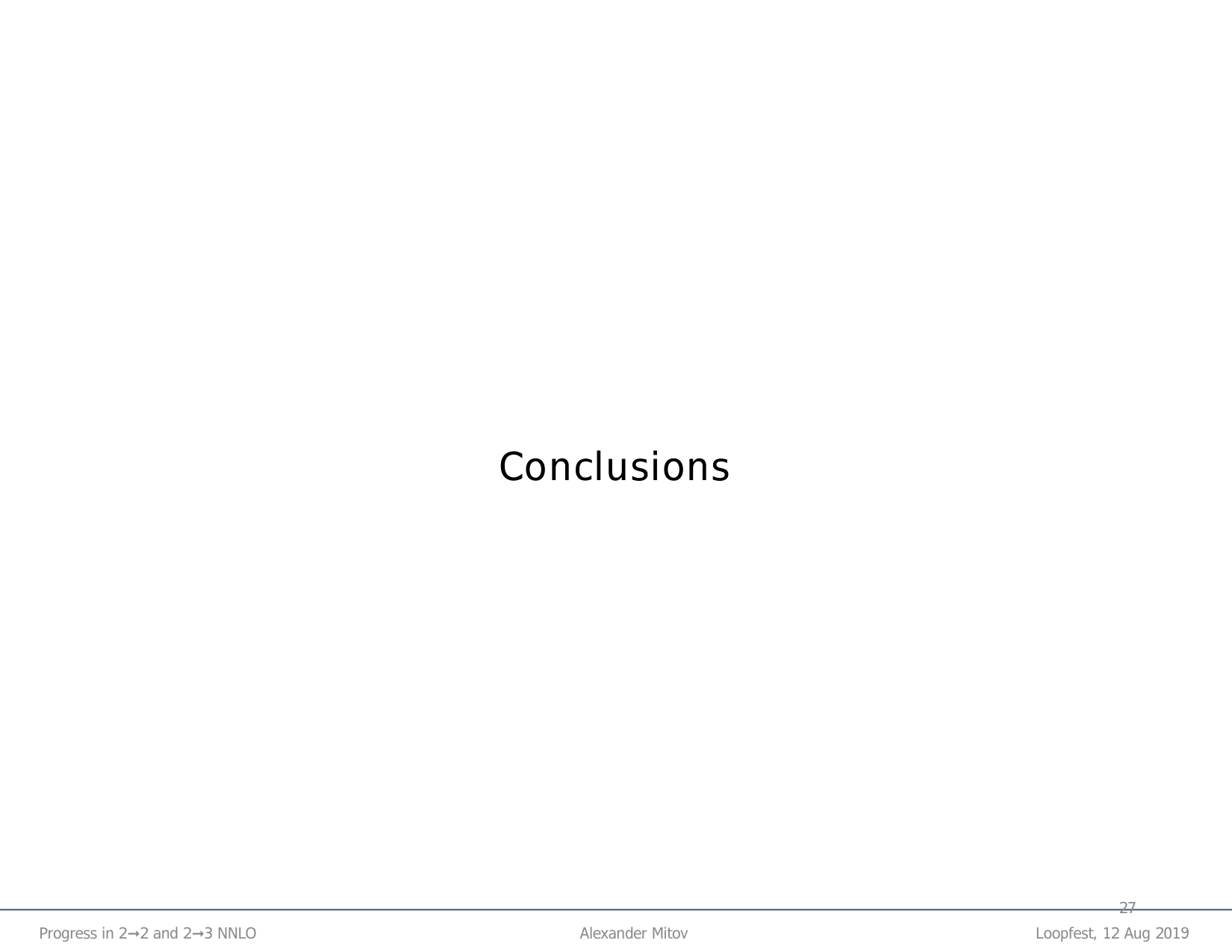

Conclusions
27
Progress in 2➞2 and 2➞3 NNLO                                                                   Alexander Mitov                                                                        Loopfest, 12 Aug 2019